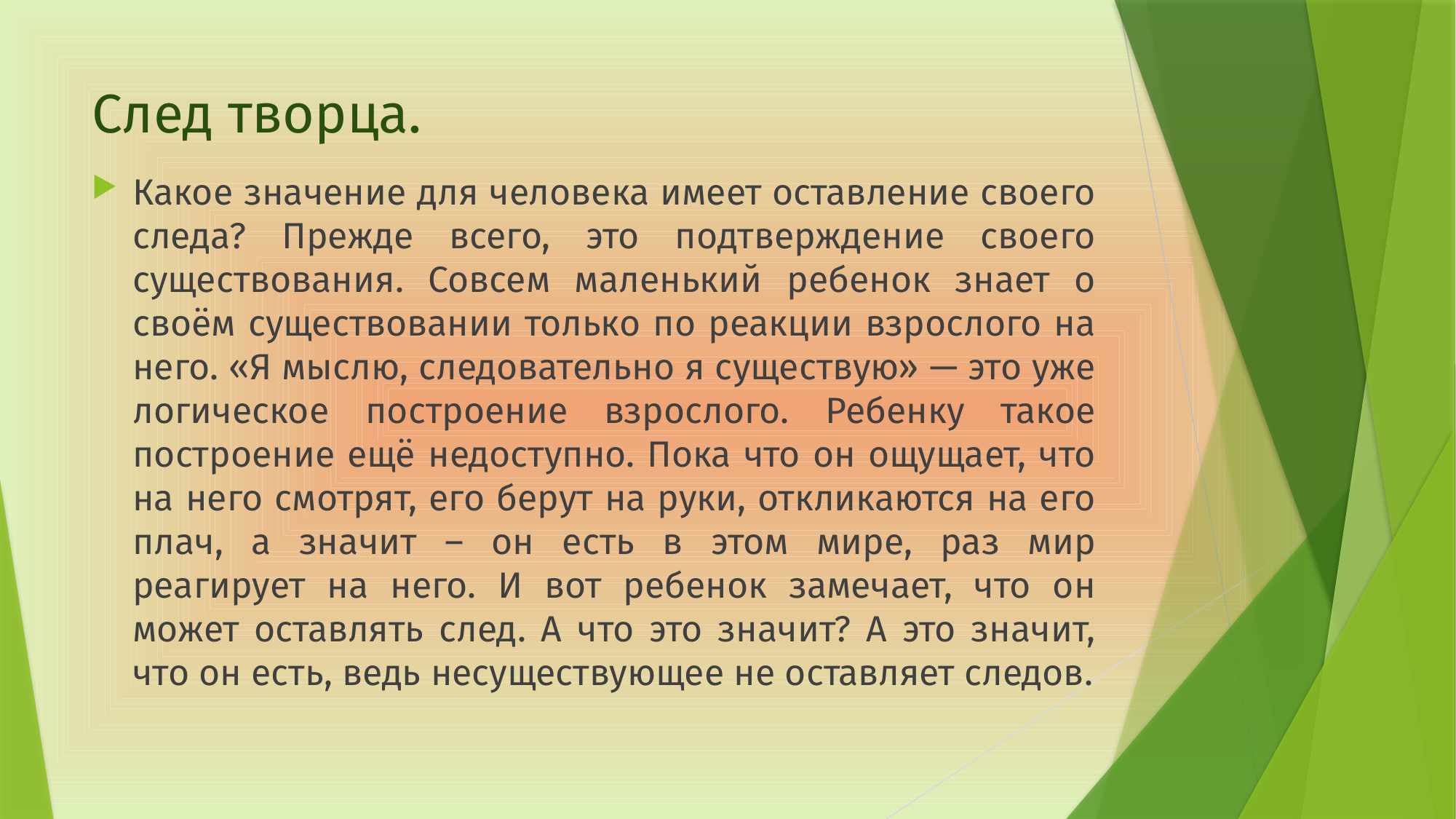

# След творца.
Какое значение для человека имеет оставление своего следа? Прежде всего, это подтверждение своего существования. Совсем маленький ребенок знает о своём существовании только по реакции взрослого на него. «Я мыслю, следовательно я существую» — это уже логическое построение взрослого. Ребенку такое построение ещё недоступно. Пока что он ощущает, что на него смотрят, его берут на руки, откликаются на его плач, а значит – он есть в этом мире, раз мир реагирует на него. И вот ребенок замечает, что он может оставлять след. А что это значит? А это значит, что он есть, ведь несуществующее не оставляет следов.